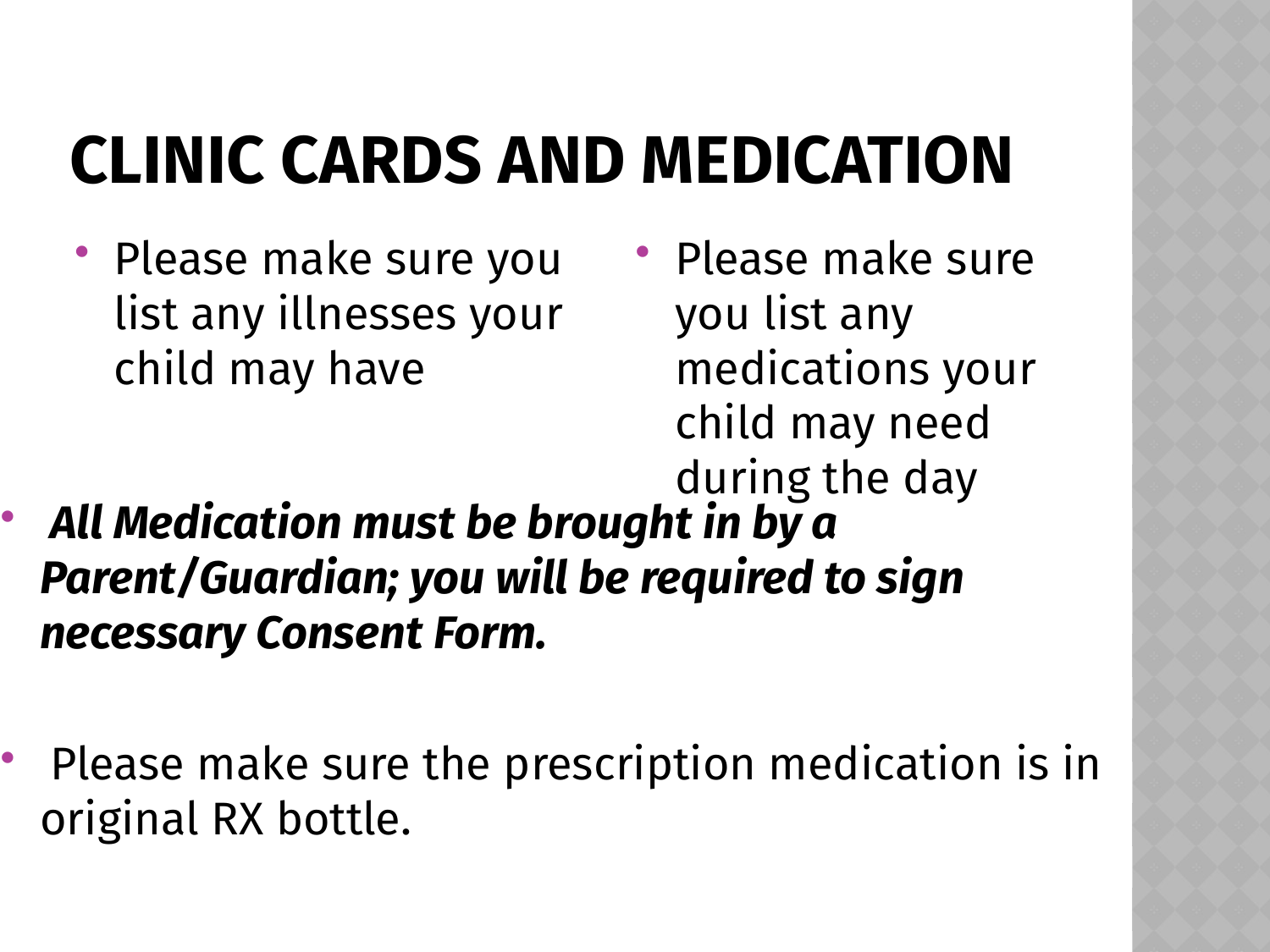

# Clinic Cards and Medication
Please make sure you list any illnesses your child may have
Please make sure you list any medications your child may need during the day

 All Medication must be brought in by a Parent/Guardian; you will be required to sign necessary Consent Form.

 Please make sure the prescription medication is in original RX bottle.